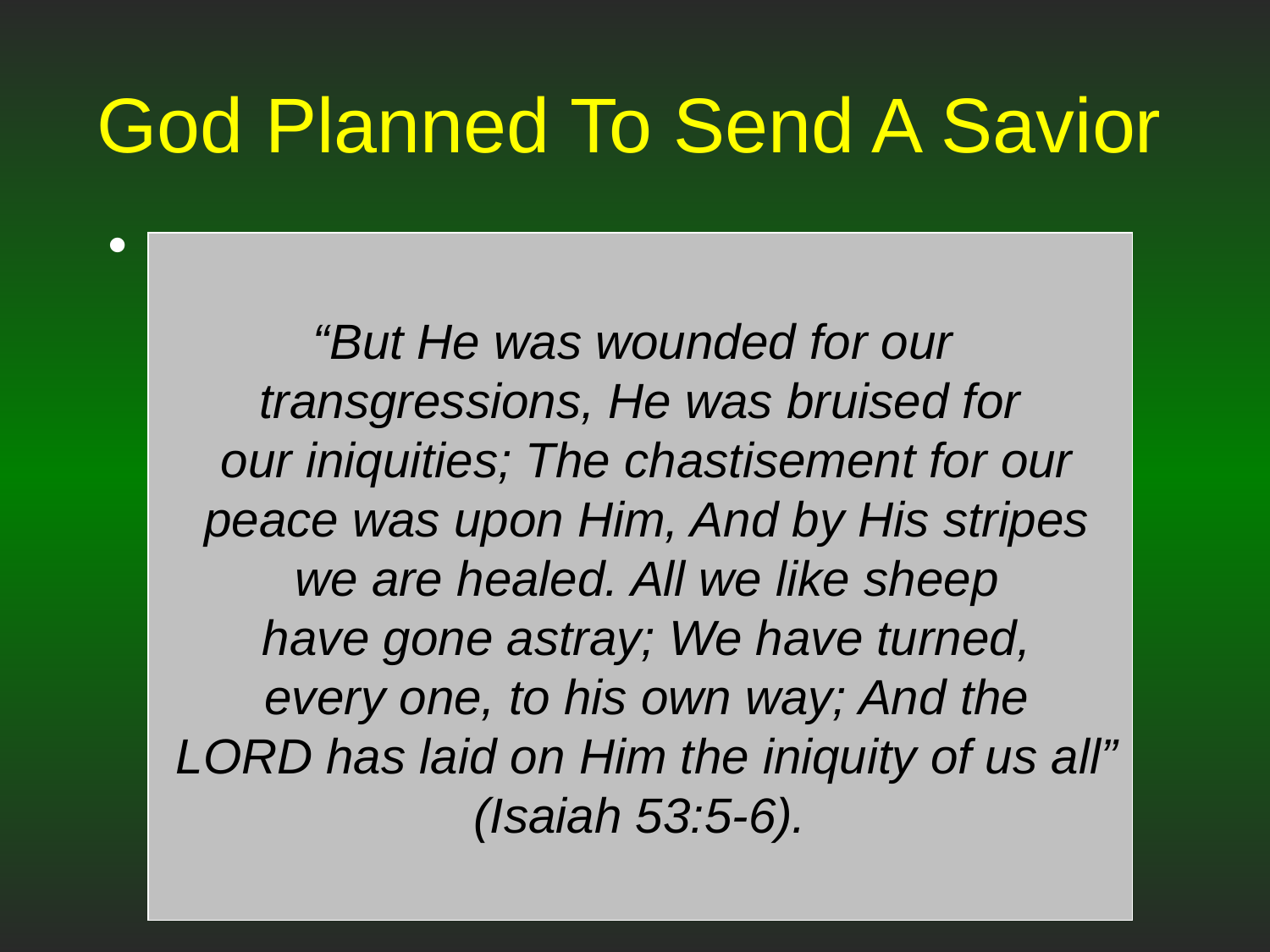

# God Planned To Send A Savior
God’s prophets foretold the coming of Jesus Christ, the Savior.
“But He was wounded for our
transgressions, He was bruised for
 our iniquities; The chastisement for our
 peace was upon Him, And by His stripes
 we are healed. All we like sheep
 have gone astray; We have turned,
 every one, to his own way; And the
 LORD has laid on Him the iniquity of us all”
(Isaiah 53:5-6).